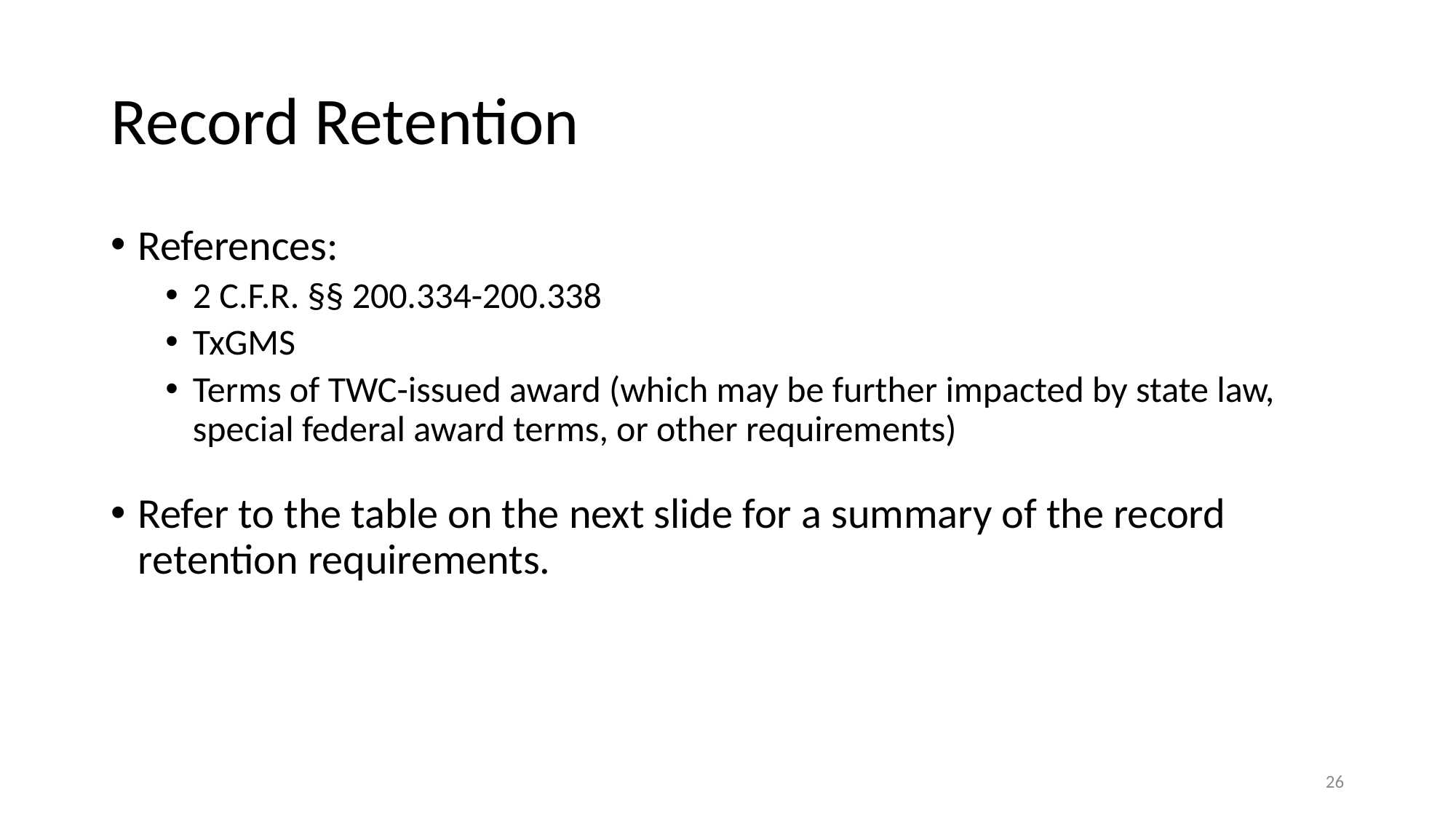

# Record Retention
References:
2 C.F.R. §§ 200.334-200.338
TxGMS
Terms of TWC-issued award (which may be further impacted by state law, special federal award terms, or other requirements)
Refer to the table on the next slide for a summary of the record retention requirements.
26